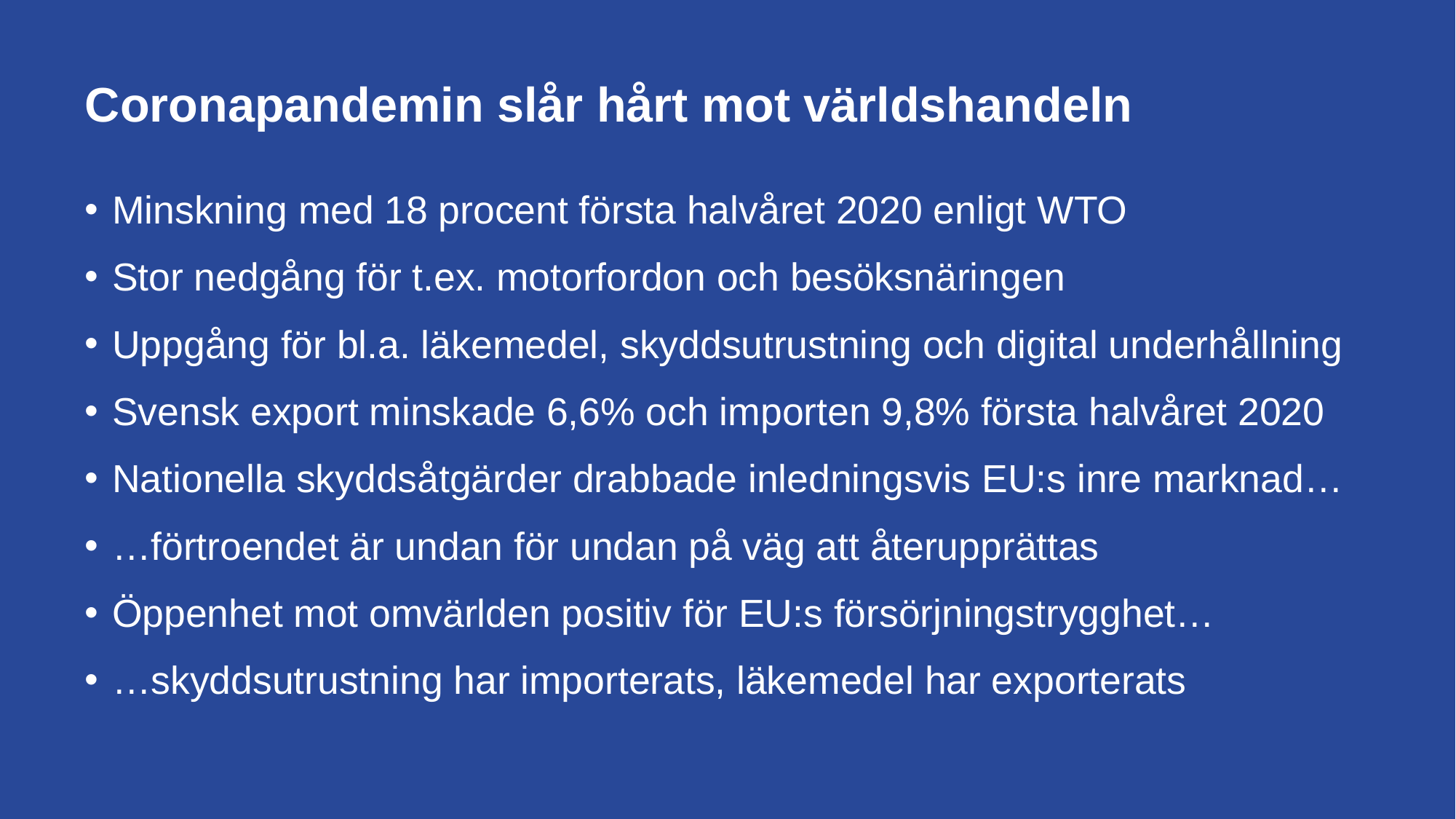

# Coronapandemin slår hårt mot världshandeln
Minskning med 18 procent första halvåret 2020 enligt WTO
Stor nedgång för t.ex. motorfordon och besöksnäringen
Uppgång för bl.a. läkemedel, skyddsutrustning och digital underhållning
Svensk export minskade 6,6% och importen 9,8% första halvåret 2020
Nationella skyddsåtgärder drabbade inledningsvis EU:s inre marknad…
…förtroendet är undan för undan på väg att återupprättas
Öppenhet mot omvärlden positiv för EU:s försörjningstrygghet…
…skyddsutrustning har importerats, läkemedel har exporterats